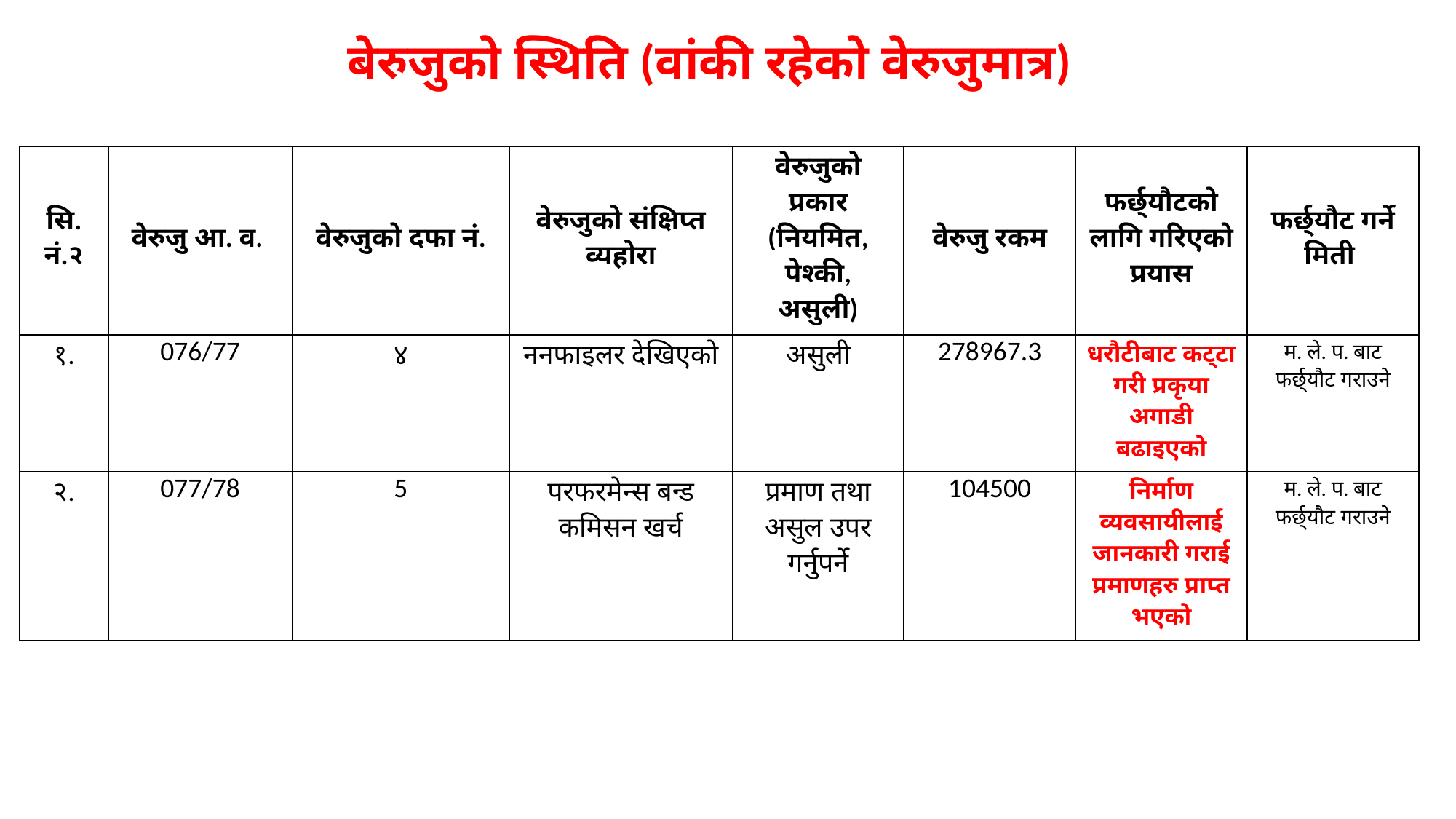

# बेरुजुको स्थिति (वांकी रहेको वेरुजुमात्र)
| सि. नं.२ | वेरुजु आ. व. | वेरुजुको दफा नं. | वेरुजुको संक्षिप्त व्यहोरा | वेरुजुको प्रकार (नियमित, पेश्की, असुली) | वेरुजु रकम | फर्छ्यौटको लागि गरिएको प्रयास | फर्छ्यौट गर्ने मिती |
| --- | --- | --- | --- | --- | --- | --- | --- |
| १. | 076/77 | ४ | ननफाइलर देखिएको | असुली | 278967.3 | धरौटीबाट कट्टा गरी प्रकृया अगाडी बढाइएको | म. ले. प. बाट फर्छ्यौट गराउने |
| २. | 077/78 | 5 | परफरमेन्स बन्ड कमिसन खर्च | प्रमाण तथा असुल उपर गर्नुपर्ने | 104500 | निर्माण व्यवसायीलाई जानकारी गराई प्रमाणहरु प्राप्त भएको | म. ले. प. बाट फर्छ्यौट गराउने |